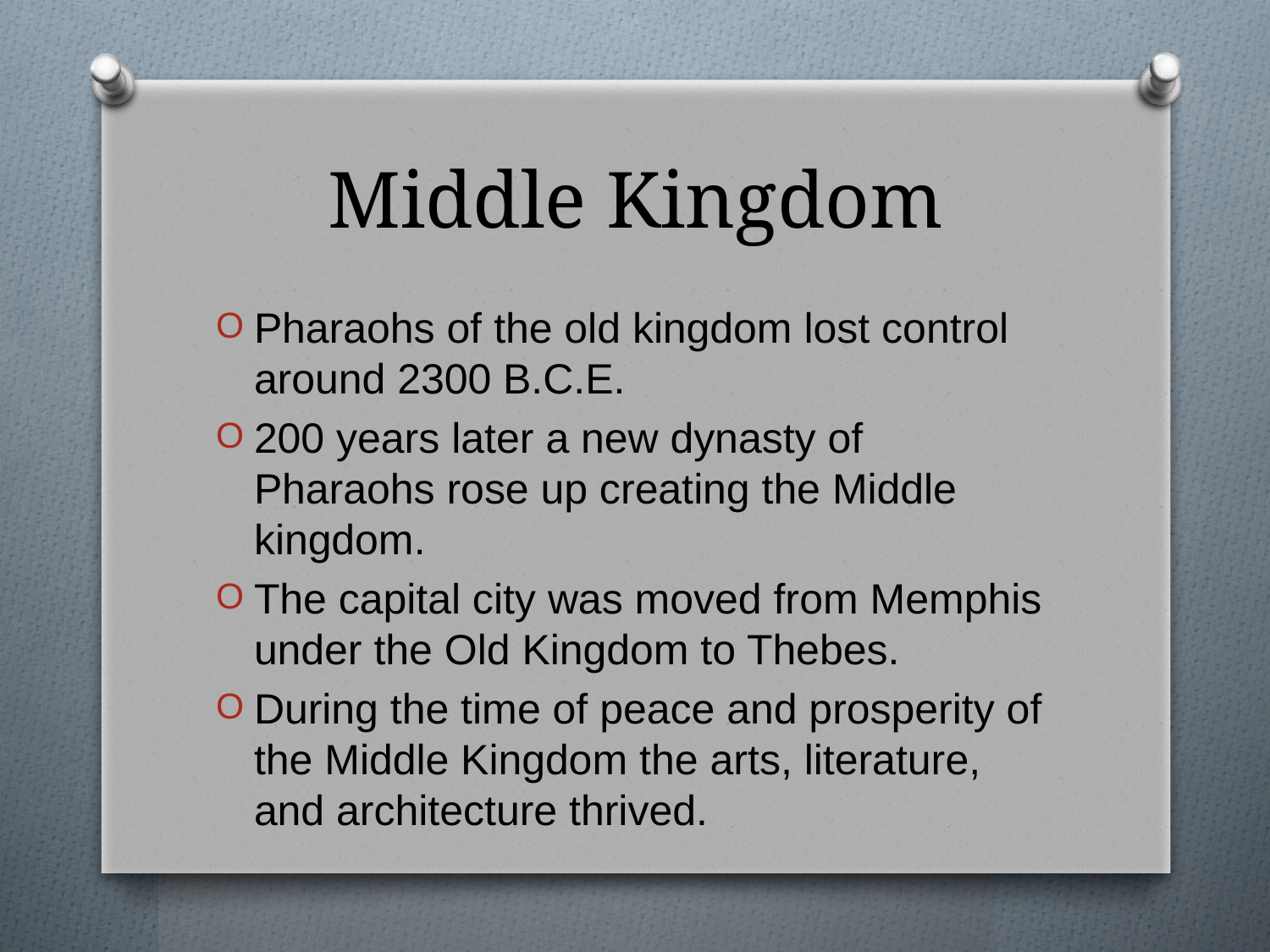

# Middle Kingdom
Pharaohs of the old kingdom lost control around 2300 B.C.E.
200 years later a new dynasty of Pharaohs rose up creating the Middle kingdom.
The capital city was moved from Memphis under the Old Kingdom to Thebes.
During the time of peace and prosperity of the Middle Kingdom the arts, literature, and architecture thrived.